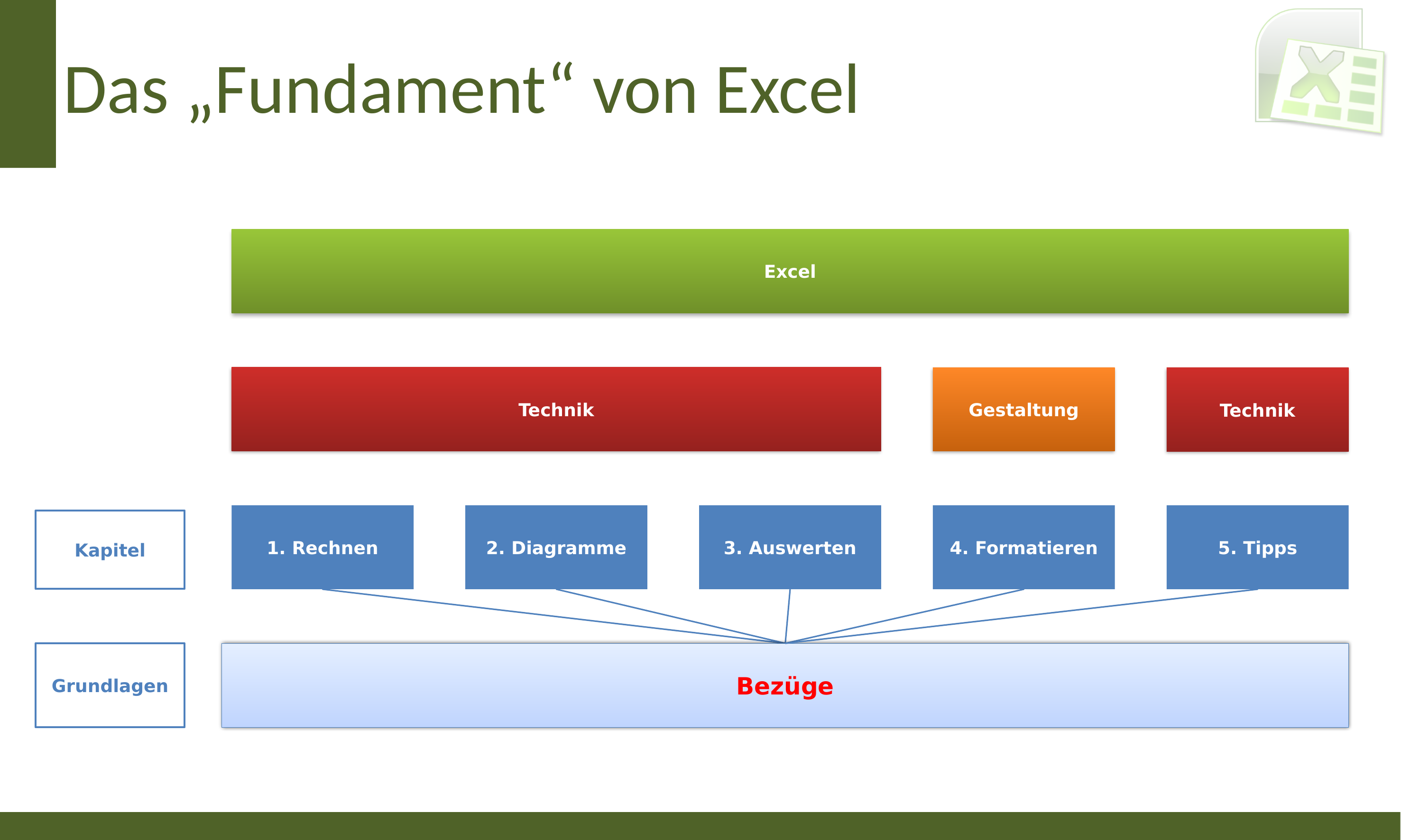

# Das „Fundament“ von Excel
Excel
Technik
Gestaltung
Technik
1. Rechnen
2. Diagramme
3. Auswerten
4. Formatieren
5. Tipps
Kapitel
Grundlagen
Bezüge